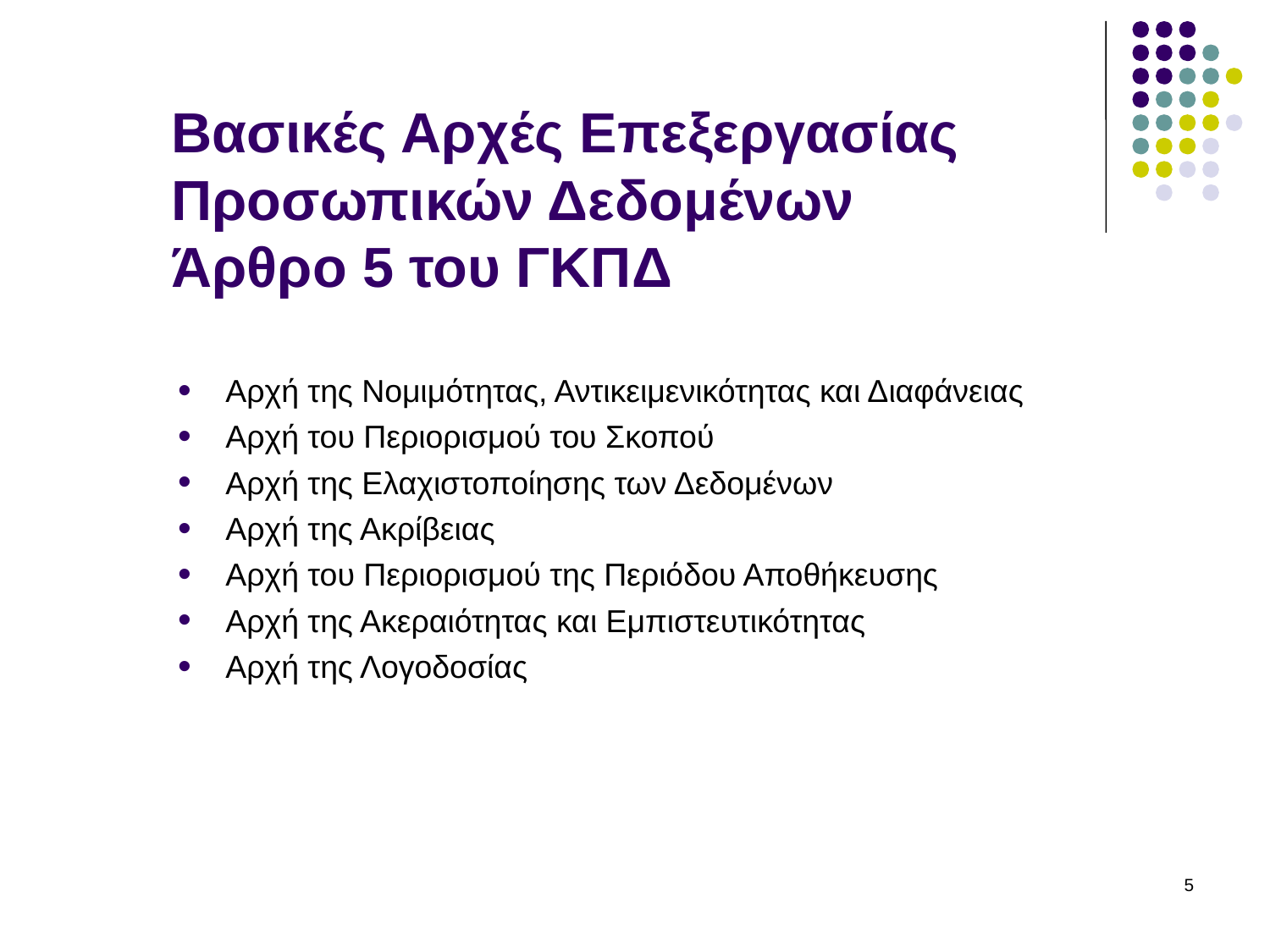

# Βασικές Αρχές Επεξεργασίας Προσωπικών Δεδομένων Άρθρο 5 του ΓΚΠΔ

Αρχή της Νομιμότητας, Αντικειμενικότητας και Διαφάνειας
Αρχή του Περιορισμού του Σκοπού
Αρχή της Ελαχιστοποίησης των Δεδομένων
Αρχή της Ακρίβειας
Αρχή του Περιορισμού της Περιόδου Αποθήκευσης
Αρχή της Ακεραιότητας και Εμπιστευτικότητας
Αρχή της Λογοδοσίας
5